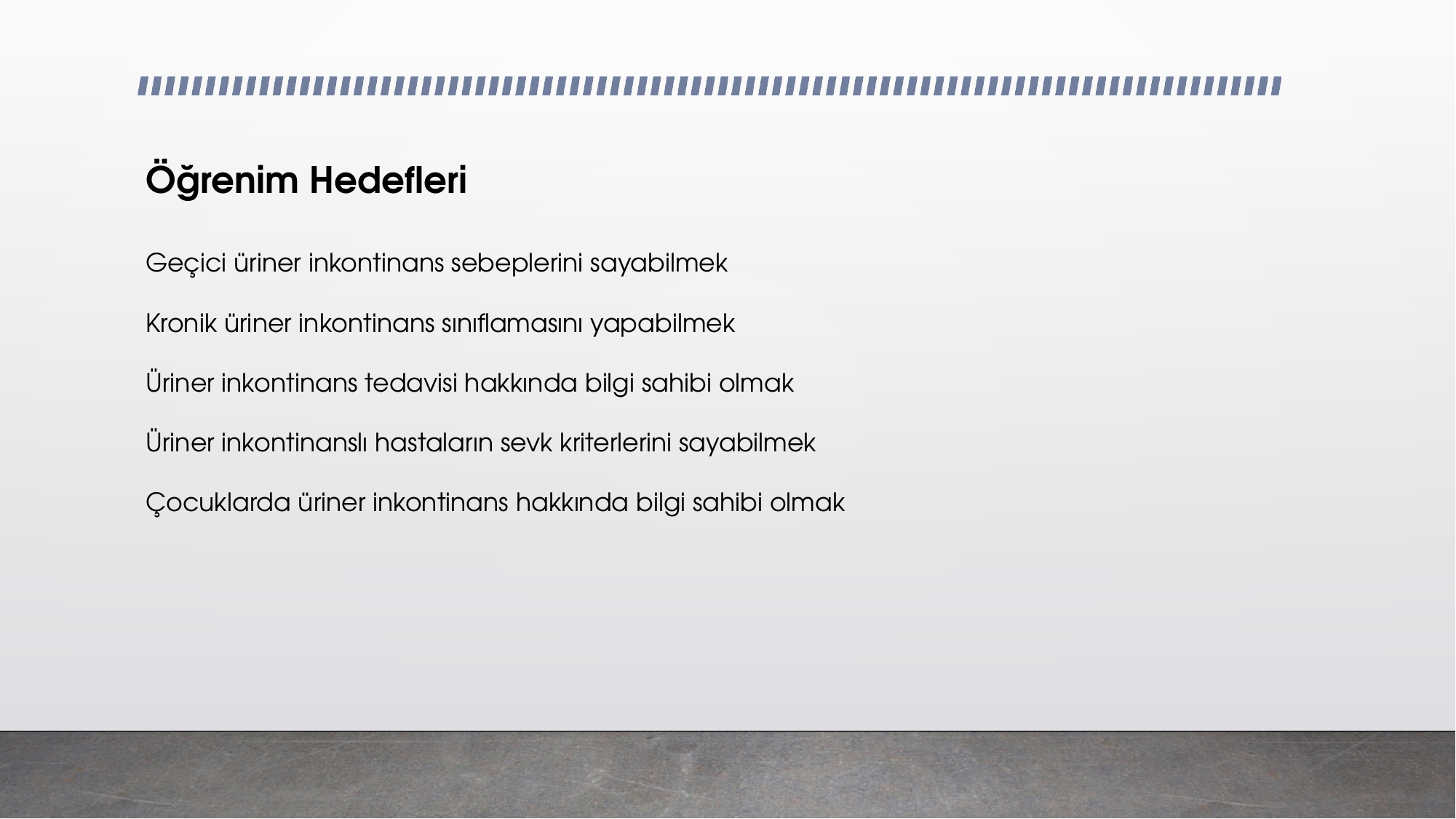

# Öğrenim Hedefleri
Geçici üriner inkontinans sebeplerini sayabilmek
Kronik üriner inkontinans sınıflamasını yapabilmek
Üriner inkontinans tedavisi hakkında bilgi sahibi olmak
Üriner inkontinanslı hastaların sevk kriterlerini sayabilmek
Çocuklarda üriner inkontinans hakkında bilgi sahibi olmak